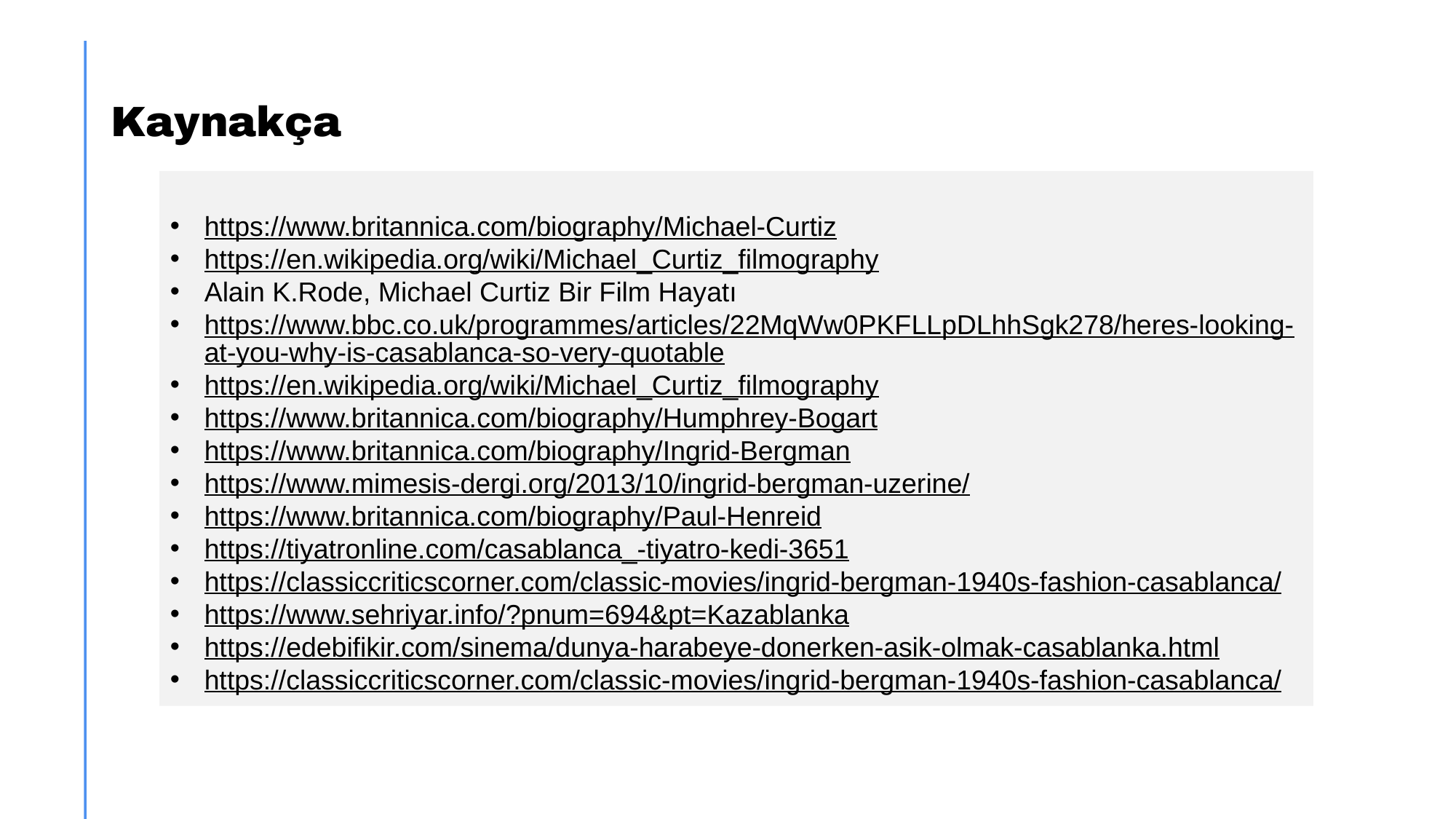

# Kaynakça

https://www.britannica.com/biography/Michael-Curtiz
https://en.wikipedia.org/wiki/Michael_Curtiz_filmography
Alain K.Rode, Michael Curtiz Bir Film Hayatı
https://www.bbc.co.uk/programmes/articles/22MqWw0PKFLLpDLhhSgk278/heres-looking-at-you-why-is-casablanca-so-very-quotable
https://en.wikipedia.org/wiki/Michael_Curtiz_filmography
https://www.britannica.com/biography/Humphrey-Bogart
https://www.britannica.com/biography/Ingrid-Bergman
https://www.mimesis-dergi.org/2013/10/ingrid-bergman-uzerine/
https://www.britannica.com/biography/Paul-Henreid
https://tiyatronline.com/casablanca_-tiyatro-kedi-3651
https://classiccriticscorner.com/classic-movies/ingrid-bergman-1940s-fashion-casablanca/
https://www.sehriyar.info/?pnum=694&pt=Kazablanka
https://edebifikir.com/sinema/dunya-harabeye-donerken-asik-olmak-casablanka.html
https://classiccriticscorner.com/classic-movies/ingrid-bergman-1940s-fashion-casablanca/